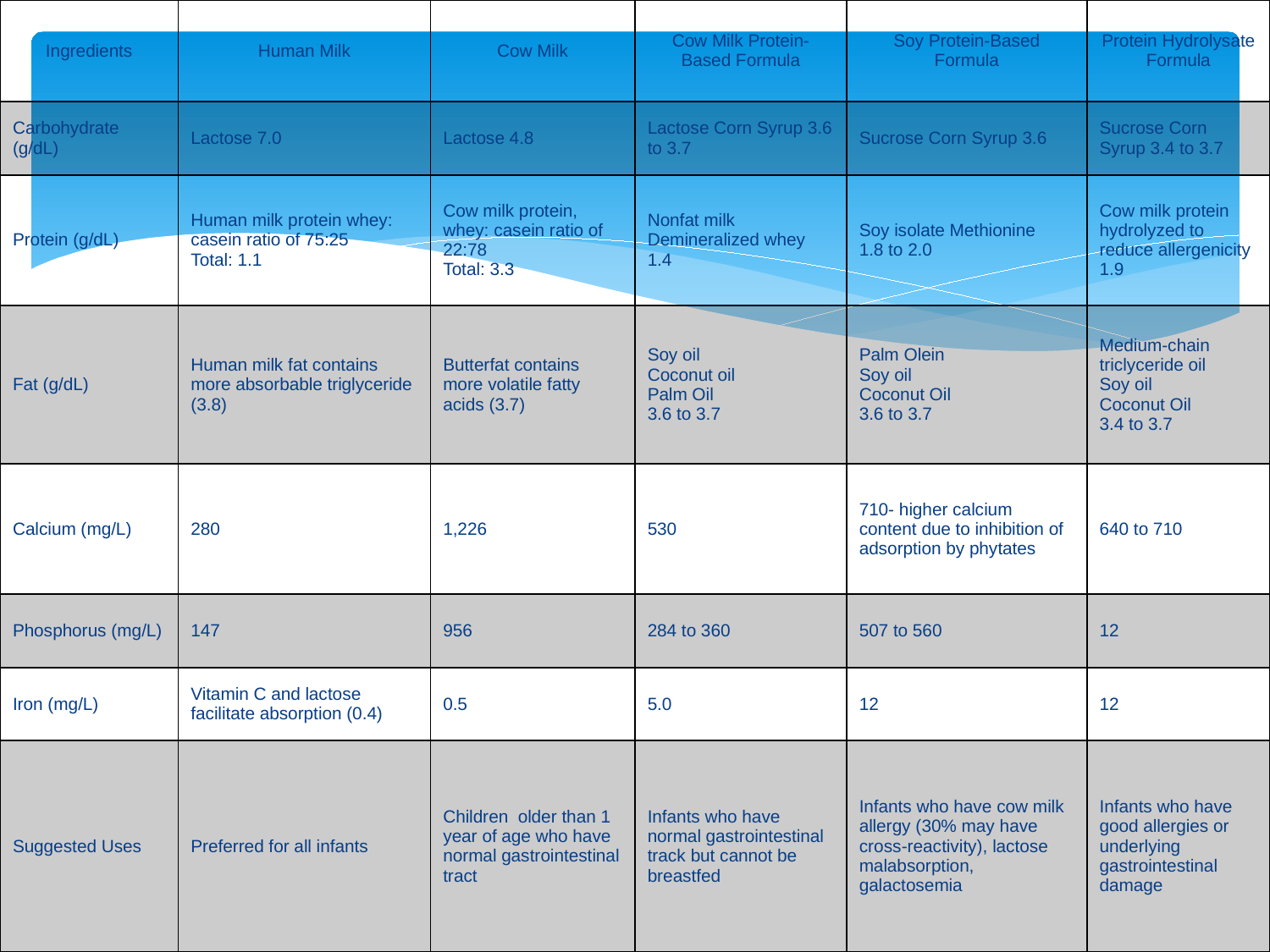

| Ingredients | Human Milk | Cow Milk | Cow Milk Protein-Based Formula | Soy Protein-Based Formula | Protein Hydrolysate Formula |
| --- | --- | --- | --- | --- | --- |
| Carbohydrate (g/dL) | Lactose 7.0 | Lactose 4.8 | Lactose Corn Syrup 3.6 to 3.7 | Sucrose Corn Syrup 3.6 | Sucrose Corn Syrup 3.4 to 3.7 |
| Protein (g/dL) | Human milk protein whey: casein ratio of 75:25 Total: 1.1 | Cow milk protein, whey: casein ratio of 22:78 Total: 3.3 | Nonfat milk Demineralized whey 1.4 | Soy isolate Methionine 1.8 to 2.0 | Cow milk protein hydrolyzed to reduce allergenicity 1.9 |
| Fat (g/dL) | Human milk fat contains more absorbable triglyceride (3.8) | Butterfat contains more volatile fatty acids (3.7) | Soy oil Coconut oil Palm Oil 3.6 to 3.7 | Palm Olein Soy oil Coconut Oil 3.6 to 3.7 | Medium-chain triclyceride oil Soy oil Coconut Oil 3.4 to 3.7 |
| Calcium (mg/L) | 280 | 1,226 | 530 | 710- higher calcium content due to inhibition of adsorption by phytates | 640 to 710 |
| Phosphorus (mg/L) | 147 | 956 | 284 to 360 | 507 to 560 | 12 |
| Iron (mg/L) | Vitamin C and lactose facilitate absorption (0.4) | 0.5 | 5.0 | 12 | 12 |
| Suggested Uses | Preferred for all infants | Children older than 1 year of age who have normal gastrointestinal tract | Infants who have normal gastrointestinal track but cannot be breastfed | Infants who have cow milk allergy (30% may have cross-reactivity), lactose malabsorption, galactosemia | Infants who have good allergies or underlying gastrointestinal damage |